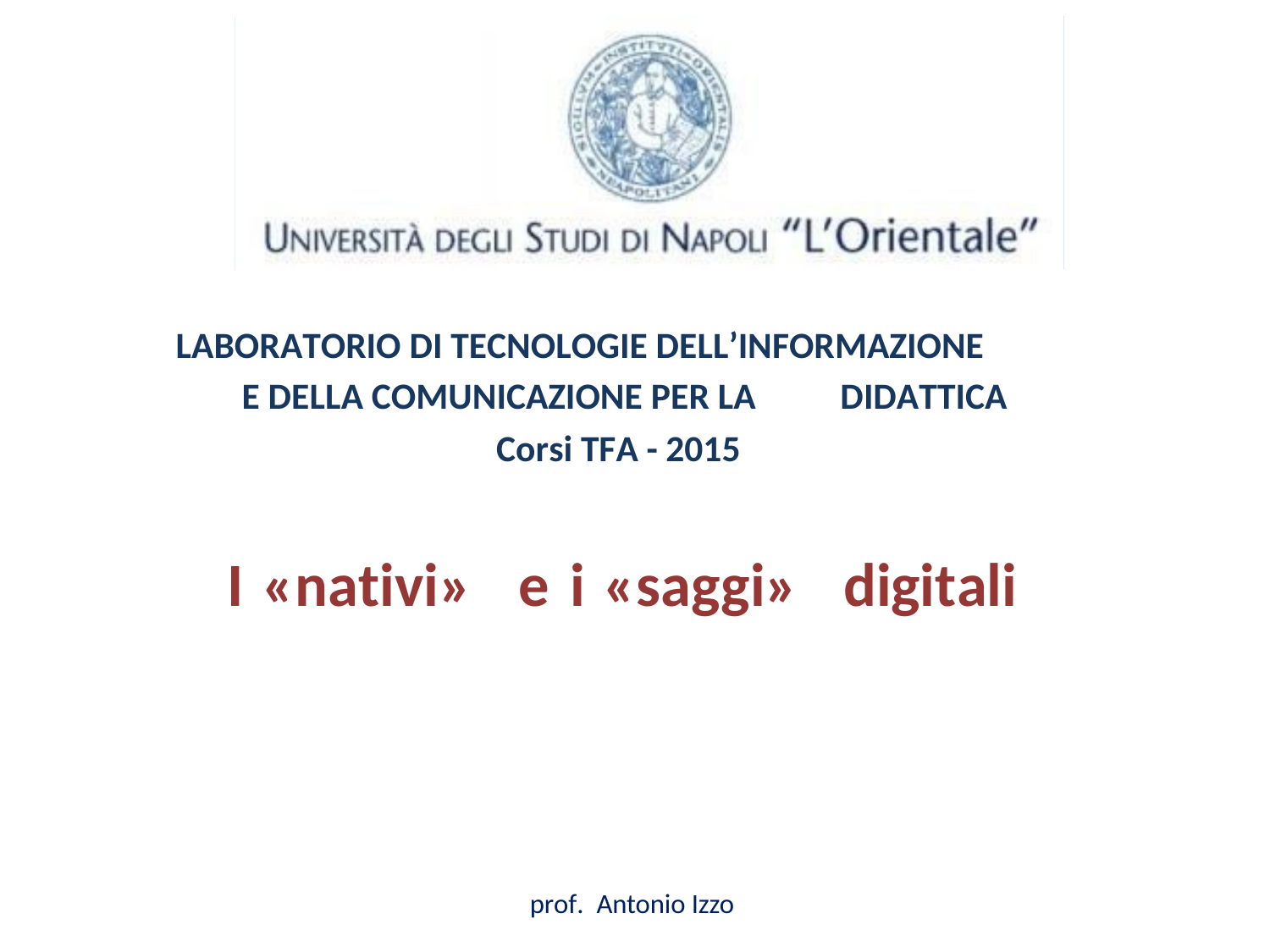

LABORATORIO DI TECNOLOGIE DELL’INFORMAZIONE
E DELLA COMUNICAZIONE PER LA
Corsi TFA - 2015
DIDATTICA
I
«nativi»
e
i
«saggi»
digitali
prof.
Antonio Izzo